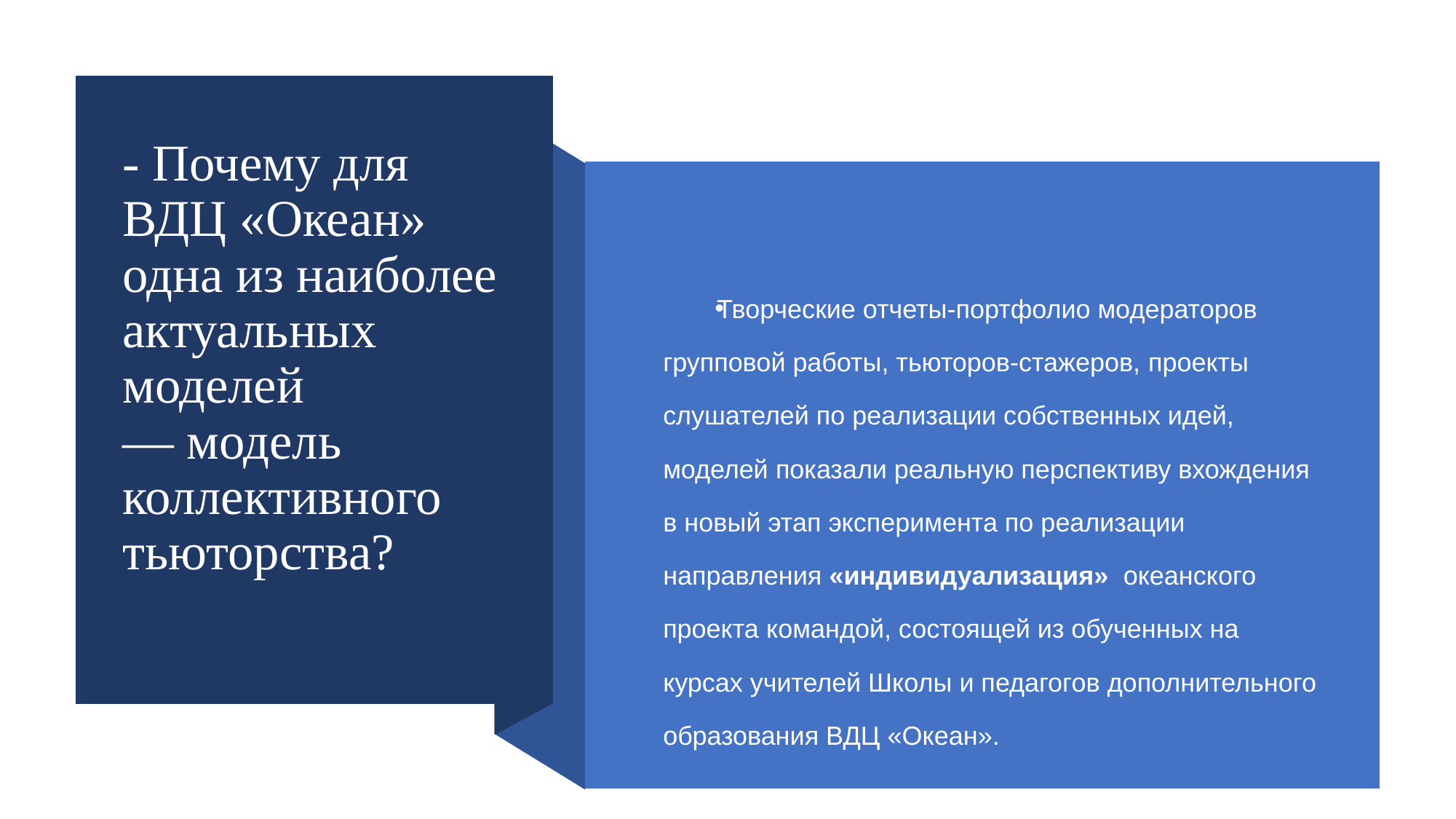

# - Почему для ВДЦ «Океан» одна из наиболее актуальных моделей — модель коллективного тьюторства?

Творческие отчеты-портфолио модераторов групповой работы, тьюторов-стажеров, проекты слушателей по реализации собственных идей, моделей показали реальную перспективу вхождения в новый этап эксперимента по реализации направления «индивидуализация»  океанского проекта командой, состоящей из обученных на курсах учителей Школы и педагогов дополнительного образования ВДЦ «Океан».